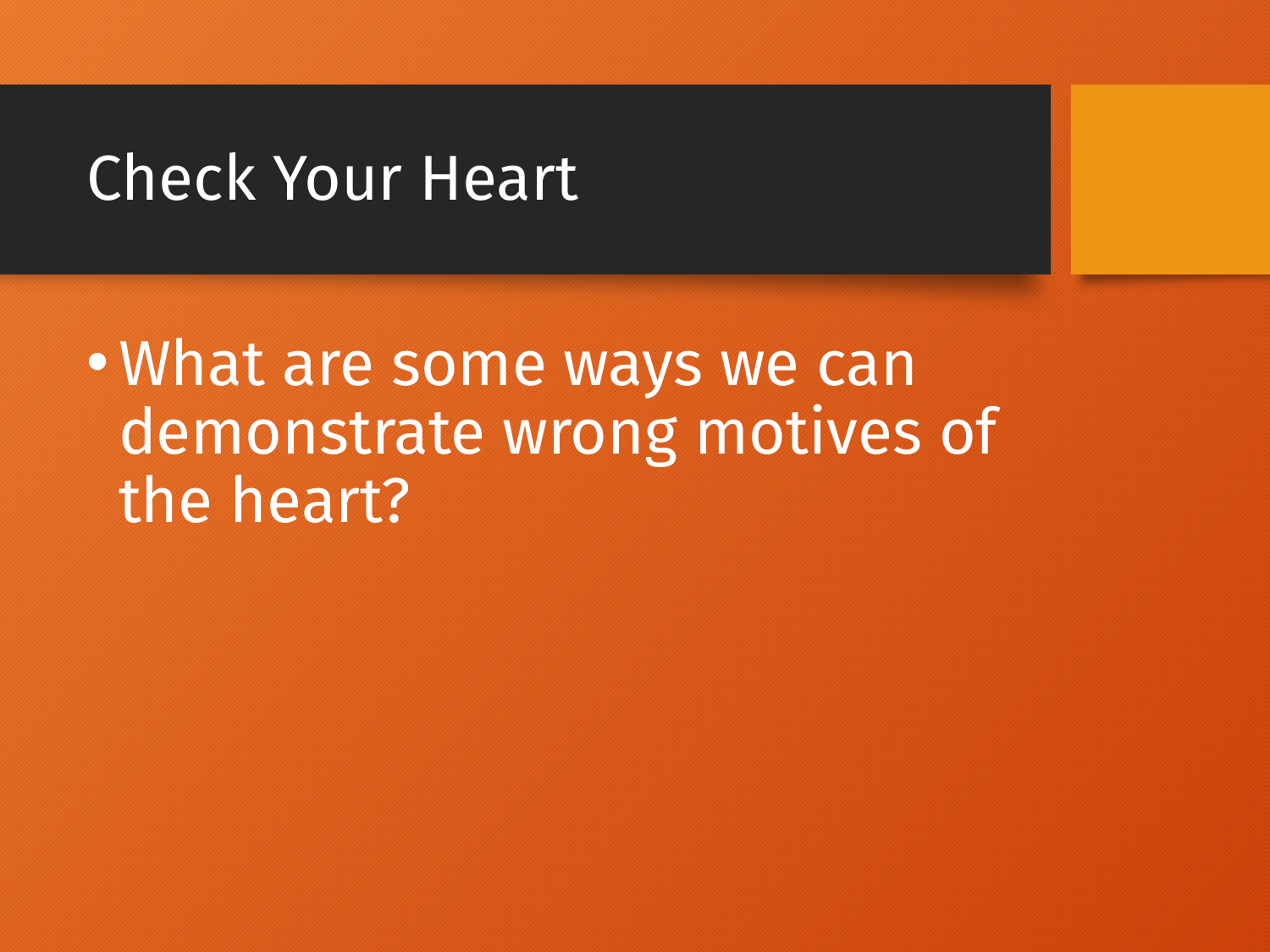

# Check Your Heart
What are some ways we can demonstrate wrong motives of the heart?